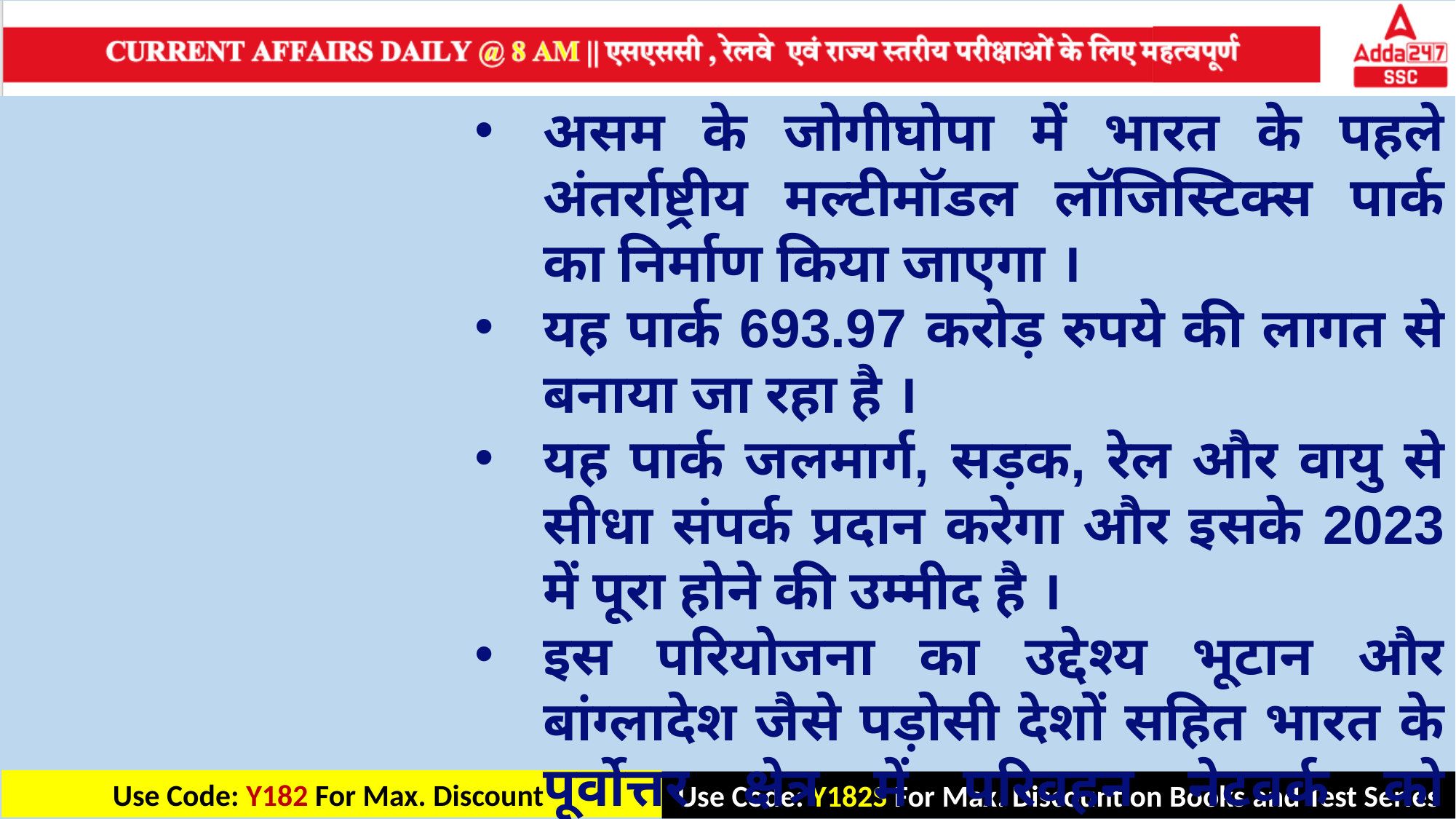

असम के जोगीघोपा में भारत के पहले अंतर्राष्ट्रीय मल्टीमॉडल लॉजिस्टिक्स पार्क का निर्माण किया जाएगा ।
यह पार्क 693.97 करोड़ रुपये की लागत से बनाया जा रहा है ।
यह पार्क जलमार्ग, सड़क, रेल और वायु से सीधा संपर्क प्रदान करेगा और इसके 2023 में पूरा होने की उम्मीद है ।
इस परियोजना का उद्देश्य भूटान और बांग्लादेश जैसे पड़ोसी देशों सहित भारत के पूर्वोत्तर क्षेत्र में परिवहन नेटवर्क को पुनर्जीवित करना है ।